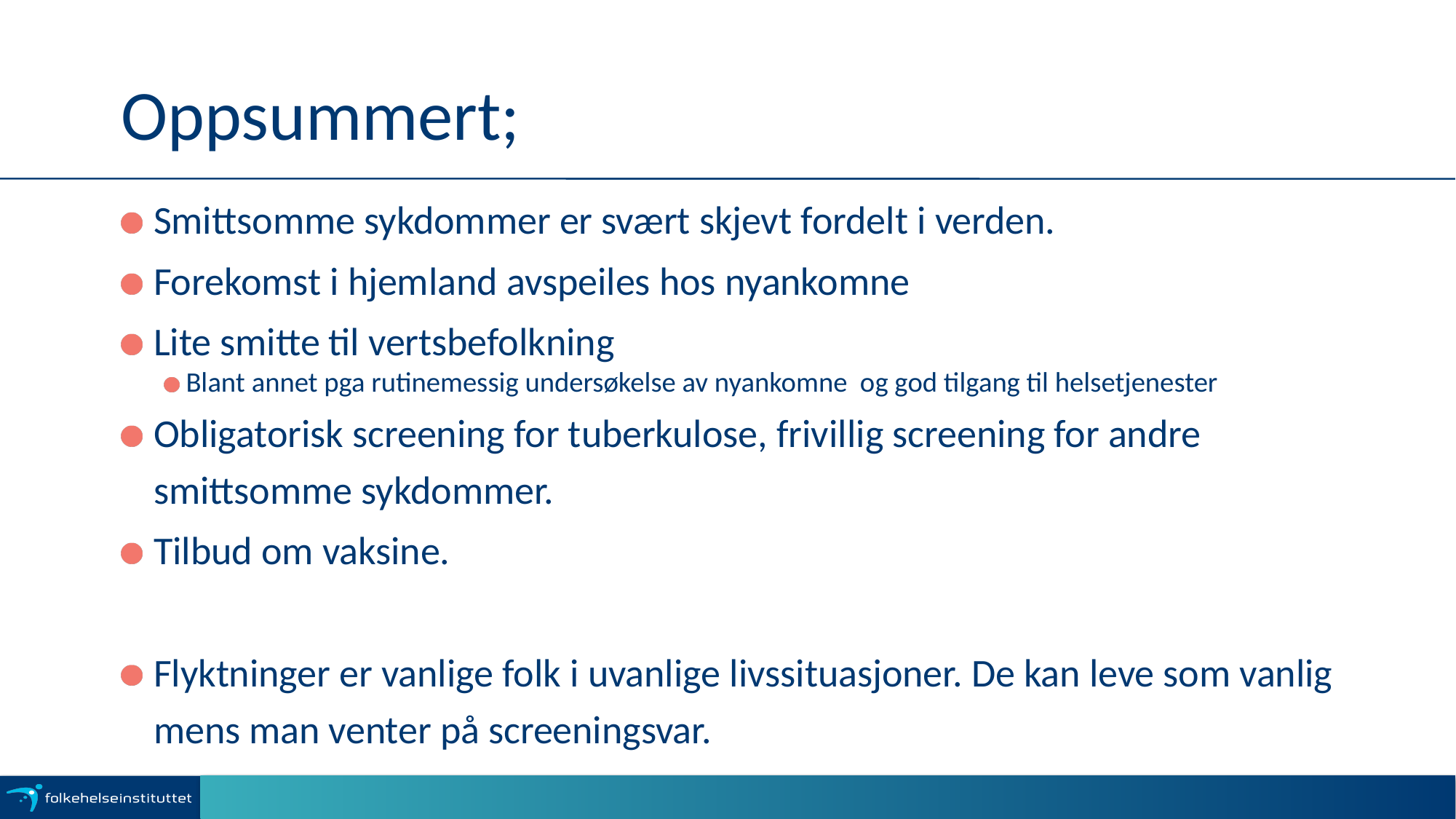

# Oppsummert;
Smittsomme sykdommer er svært skjevt fordelt i verden.
Forekomst i hjemland avspeiles hos nyankomne
Lite smitte til vertsbefolkning
Blant annet pga rutinemessig undersøkelse av nyankomne  og god tilgang til helsetjenester
Obligatorisk screening for tuberkulose, frivillig screening for andre smittsomme sykdommer.
Tilbud om vaksine.

Flyktninger er vanlige folk i uvanlige livssituasjoner. De kan leve som vanlig mens man venter på screeningsvar.